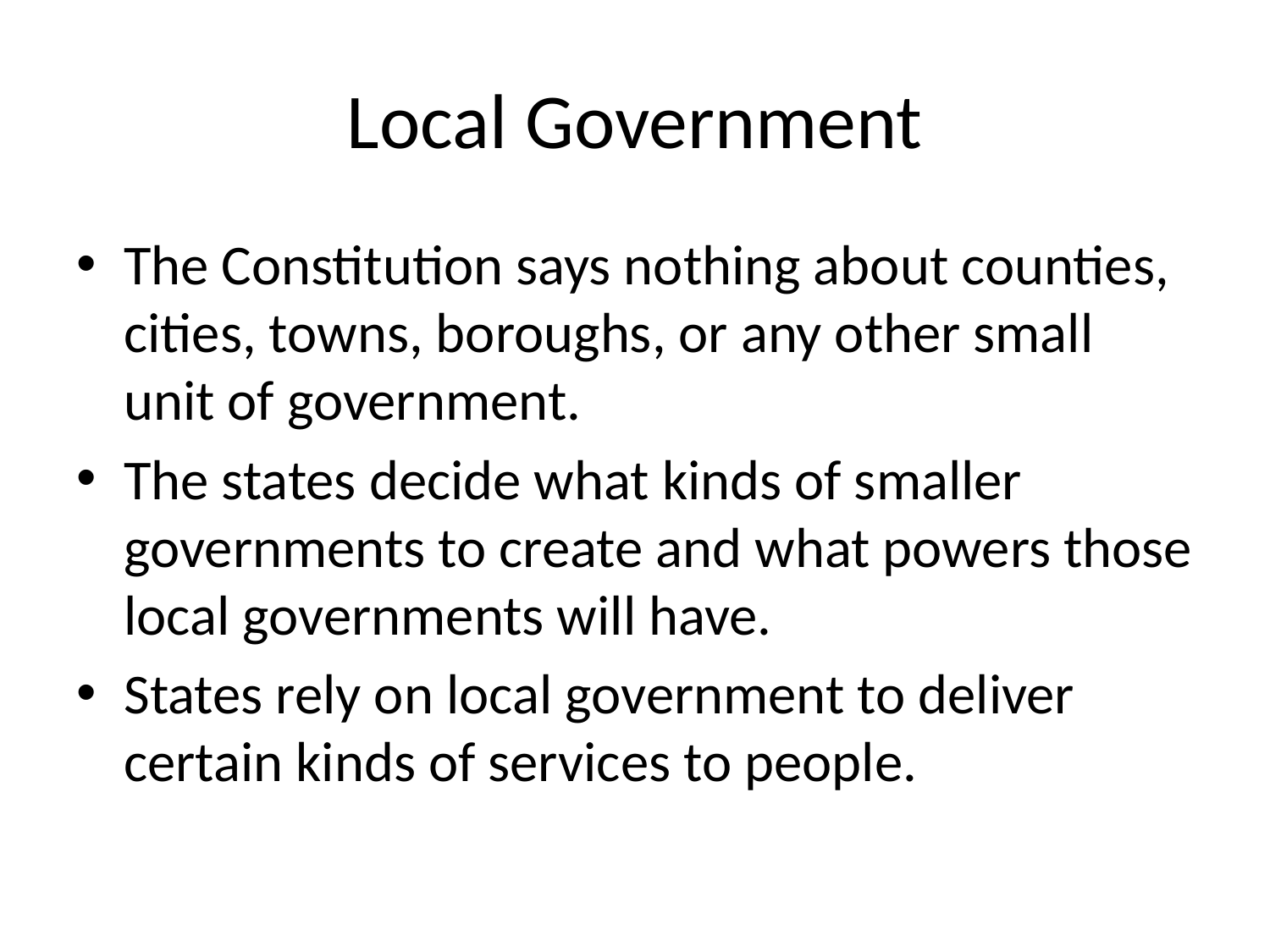

# Local Government
The Constitution says nothing about counties, cities, towns, boroughs, or any other small unit of government.
The states decide what kinds of smaller governments to create and what powers those local governments will have.
States rely on local government to deliver certain kinds of services to people.